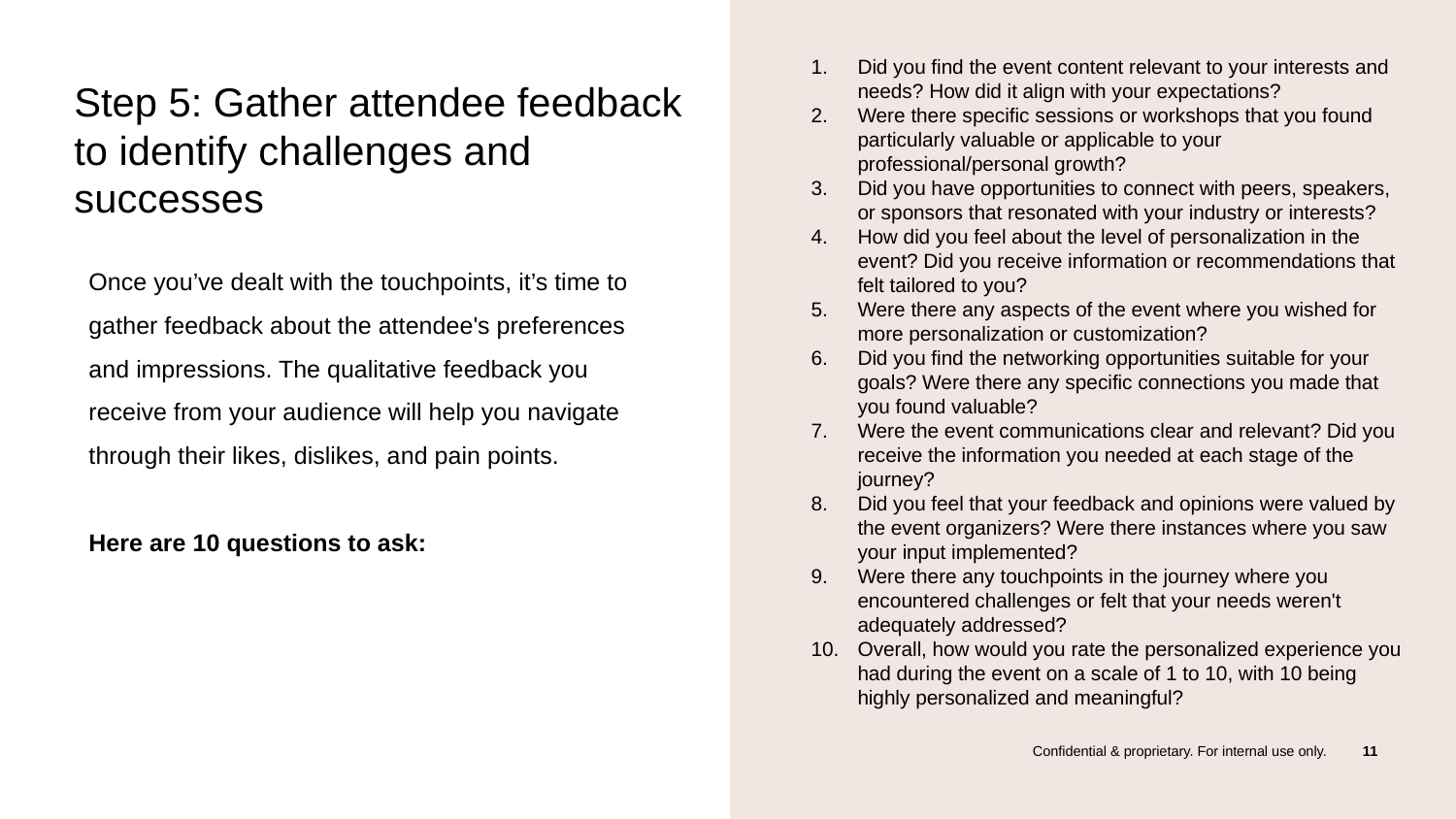

Did you find the event content relevant to your interests and needs? How did it align with your expectations?
Were there specific sessions or workshops that you found particularly valuable or applicable to your professional/personal growth?
Did you have opportunities to connect with peers, speakers, or sponsors that resonated with your industry or interests?
How did you feel about the level of personalization in the event? Did you receive information or recommendations that felt tailored to you?
Were there any aspects of the event where you wished for more personalization or customization?
Did you find the networking opportunities suitable for your goals? Were there any specific connections you made that you found valuable?
Were the event communications clear and relevant? Did you receive the information you needed at each stage of the journey?
Did you feel that your feedback and opinions were valued by the event organizers? Were there instances where you saw your input implemented?
Were there any touchpoints in the journey where you encountered challenges or felt that your needs weren't adequately addressed?
Overall, how would you rate the personalized experience you had during the event on a scale of 1 to 10, with 10 being highly personalized and meaningful?
Step 5: Gather attendee feedback to identify challenges and successes
Once you’ve dealt with the touchpoints, it’s time to gather feedback about the attendee's preferences and impressions. The qualitative feedback you receive from your audience will help you navigate through their likes, dislikes, and pain points.

Here are 10 questions to ask: